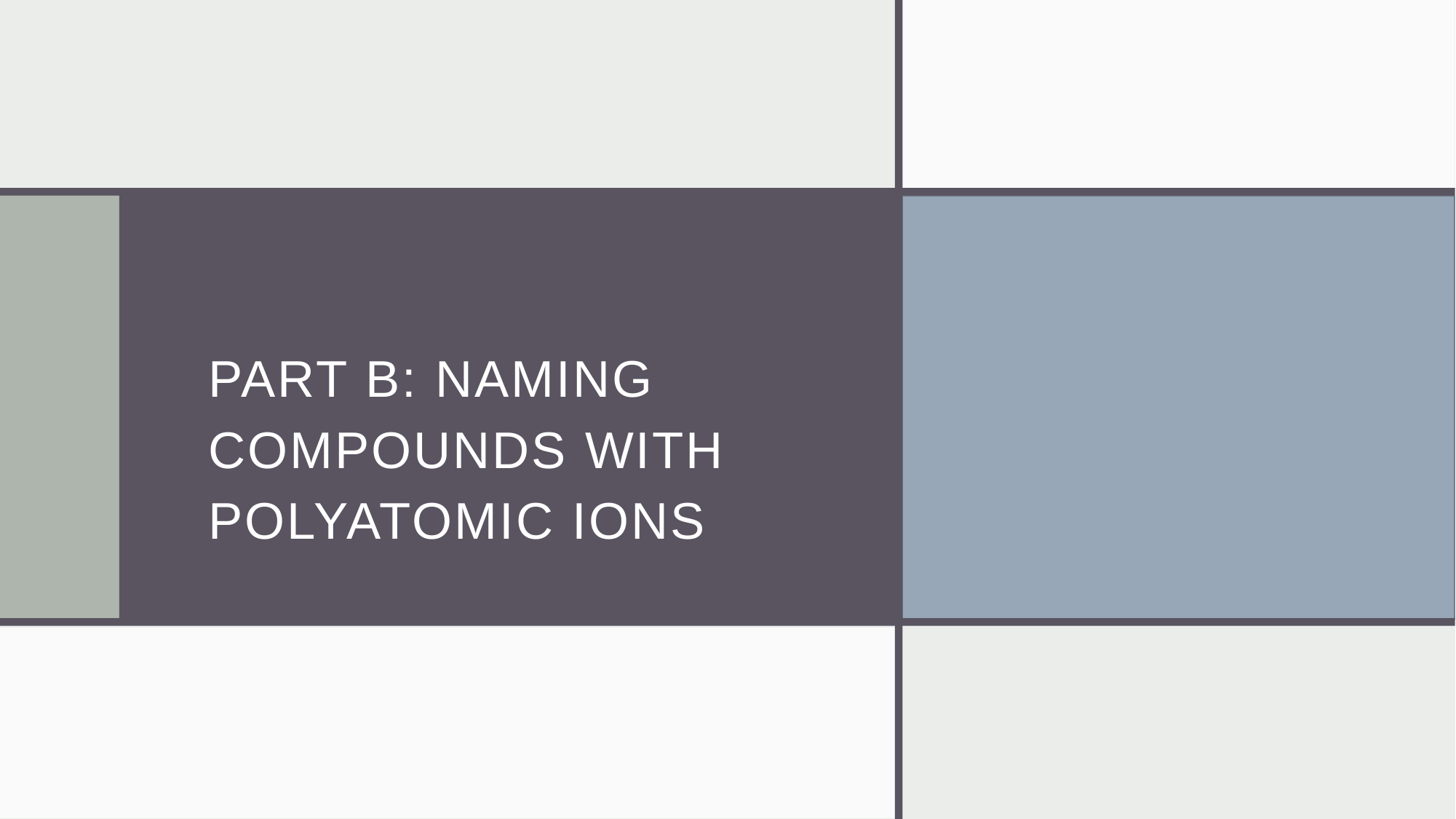

# Part B: naming compounds with polyatomic ions